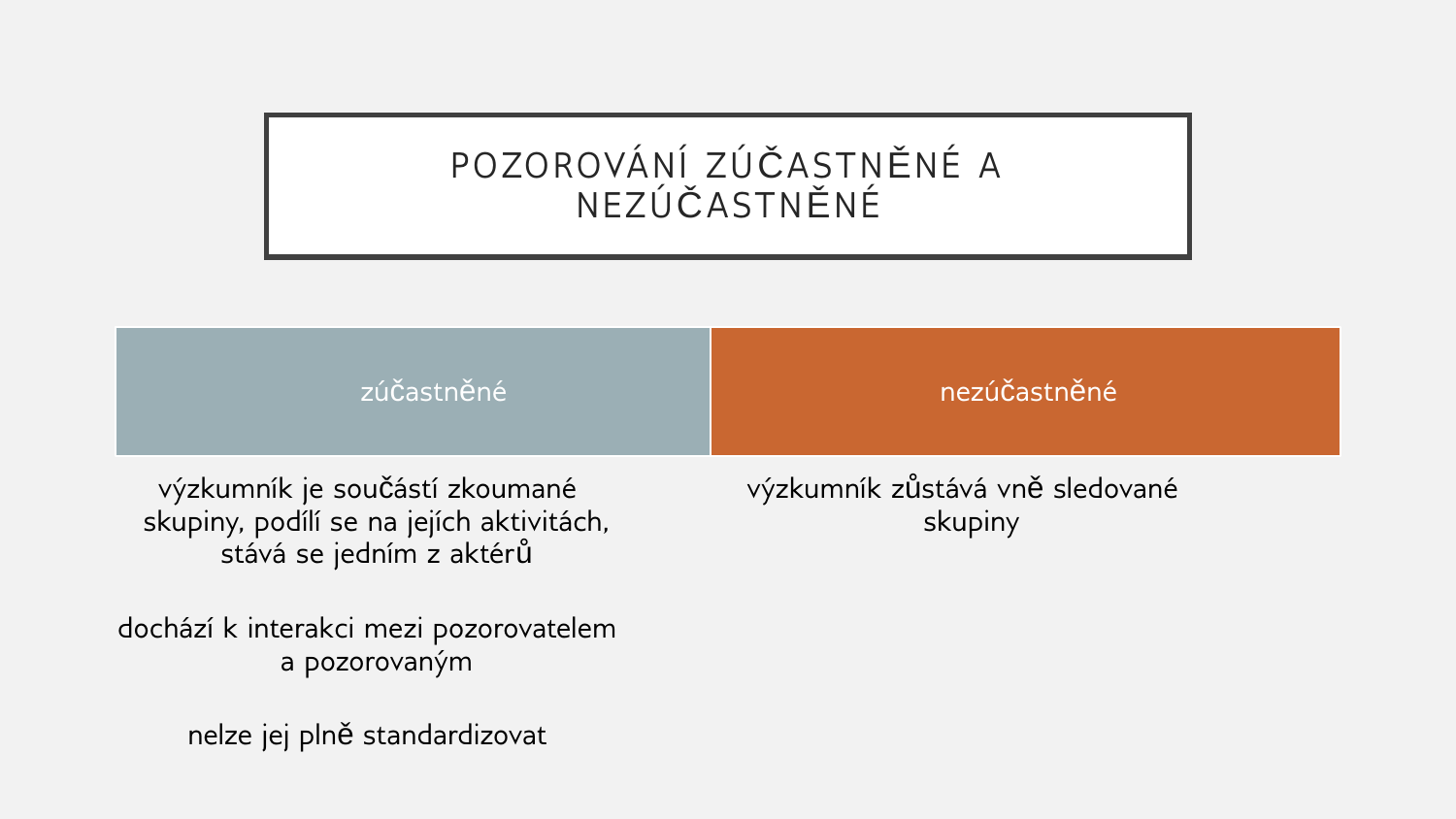

# Pozorování zúčastněné a nezúčastněné
zúčastněné
výzkumník je součástí zkoumané skupiny, podílí se na jejích aktivitách, stává se jedním z aktérů

dochází k interakci mezi pozorovatelem a pozorovaným

nelze jej plně standardizovat
nezúčastněné
výzkumník zůstává vně sledované skupiny